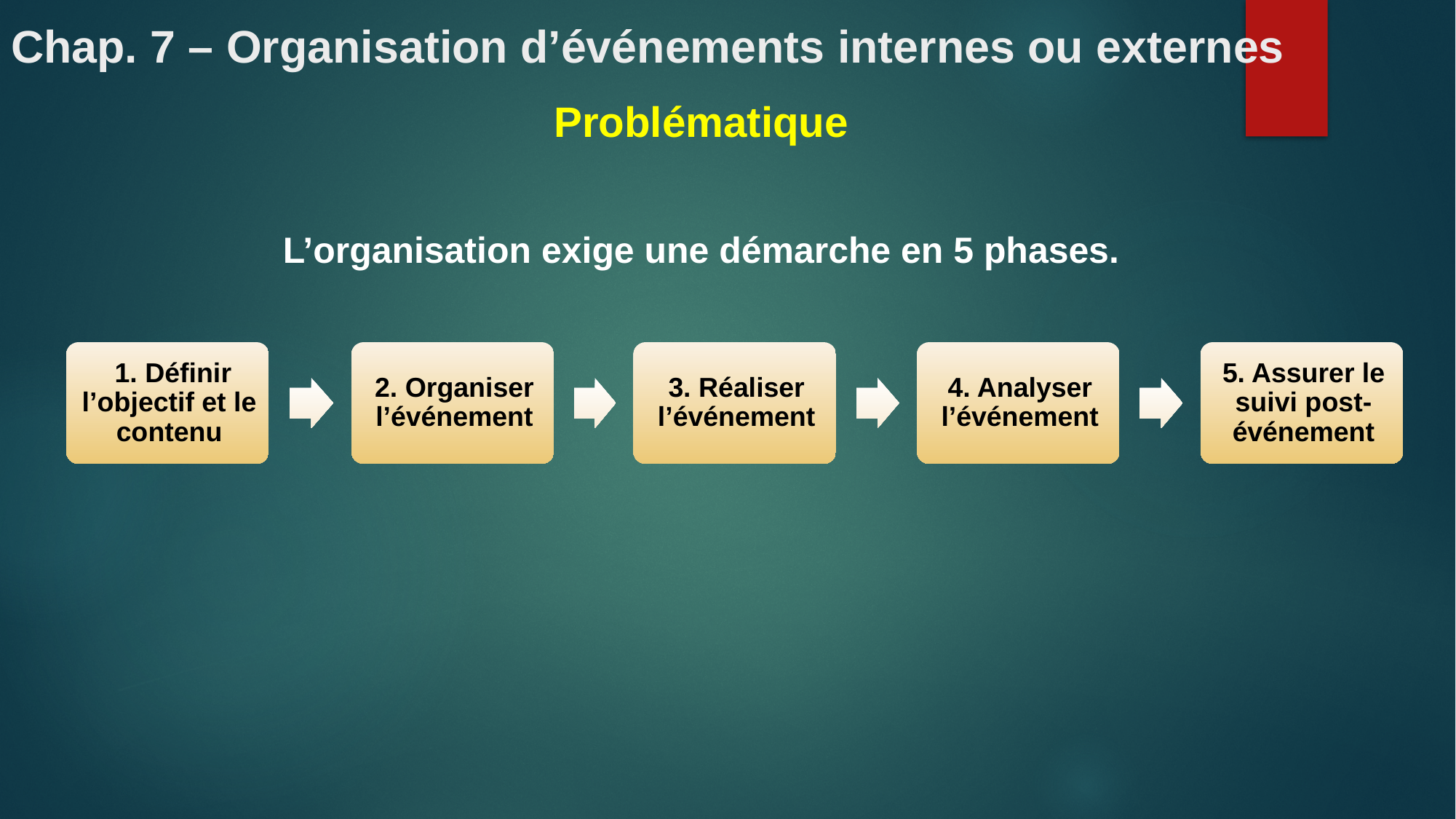

# Chap. 7 – Organisation d’événements internes ou externes
Problématique
L’organisation exige une démarche en 5 phases.
 1. Définir l’objectif et le contenu

2. Organiser l’événement

3. Réaliser l’événement

4. Analyser l’événement

5. Assurer le suivi post-événement